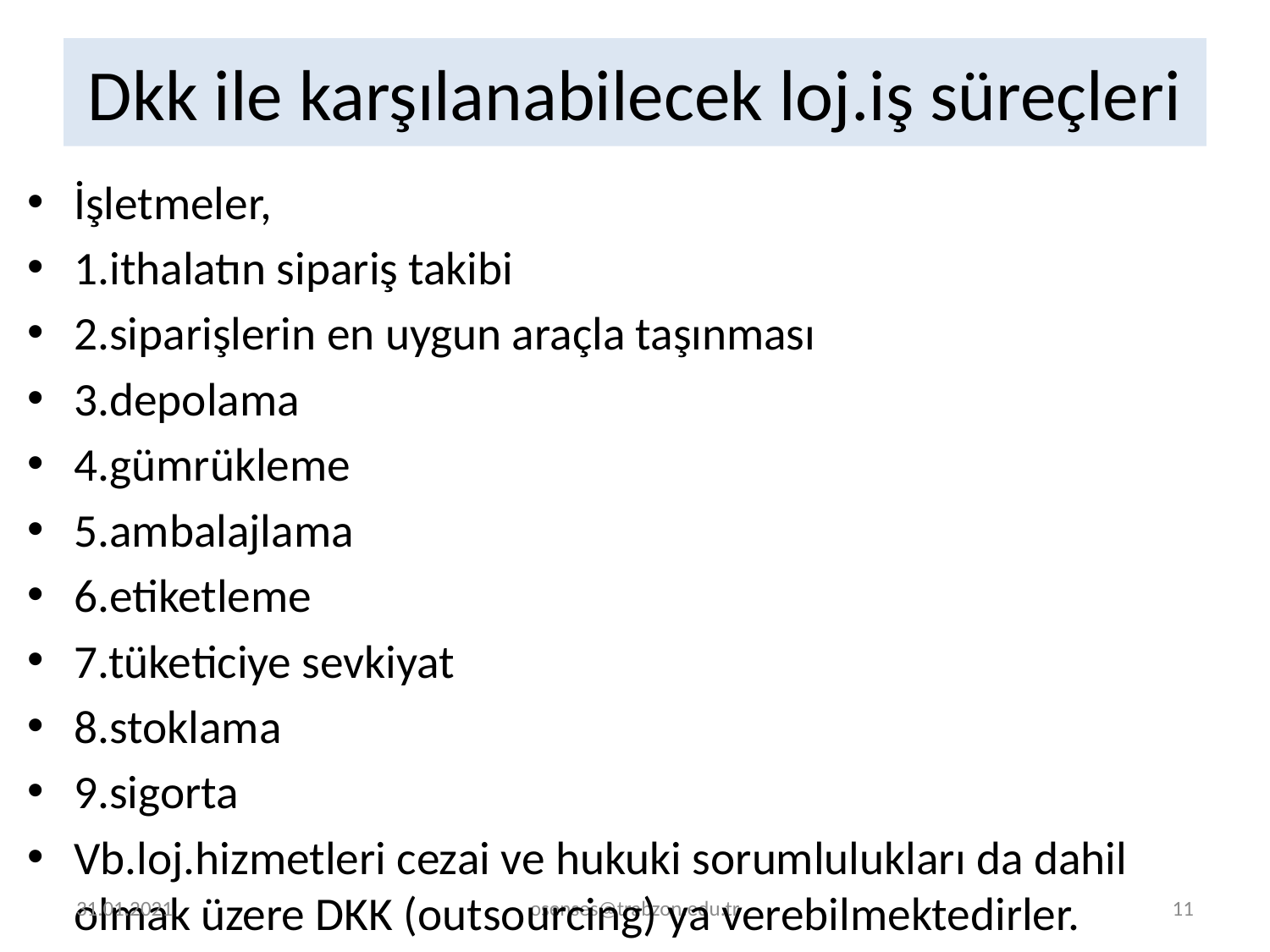

# Dkk ile karşılanabilecek loj.iş süreçleri
İşletmeler,
1.ithalatın sipariş takibi
2.siparişlerin en uygun araçla taşınması
3.depolama
4.gümrükleme
5.ambalajlama
6.etiketleme
7.tüketiciye sevkiyat
8.stoklama
9.sigorta
Vb.loj.hizmetleri cezai ve hukuki sorumlulukları da dahil olmak üzere DKK (outsourcing) ya verebilmektedirler.
31.01.2021
osenses@trabzon.edu.tr
11